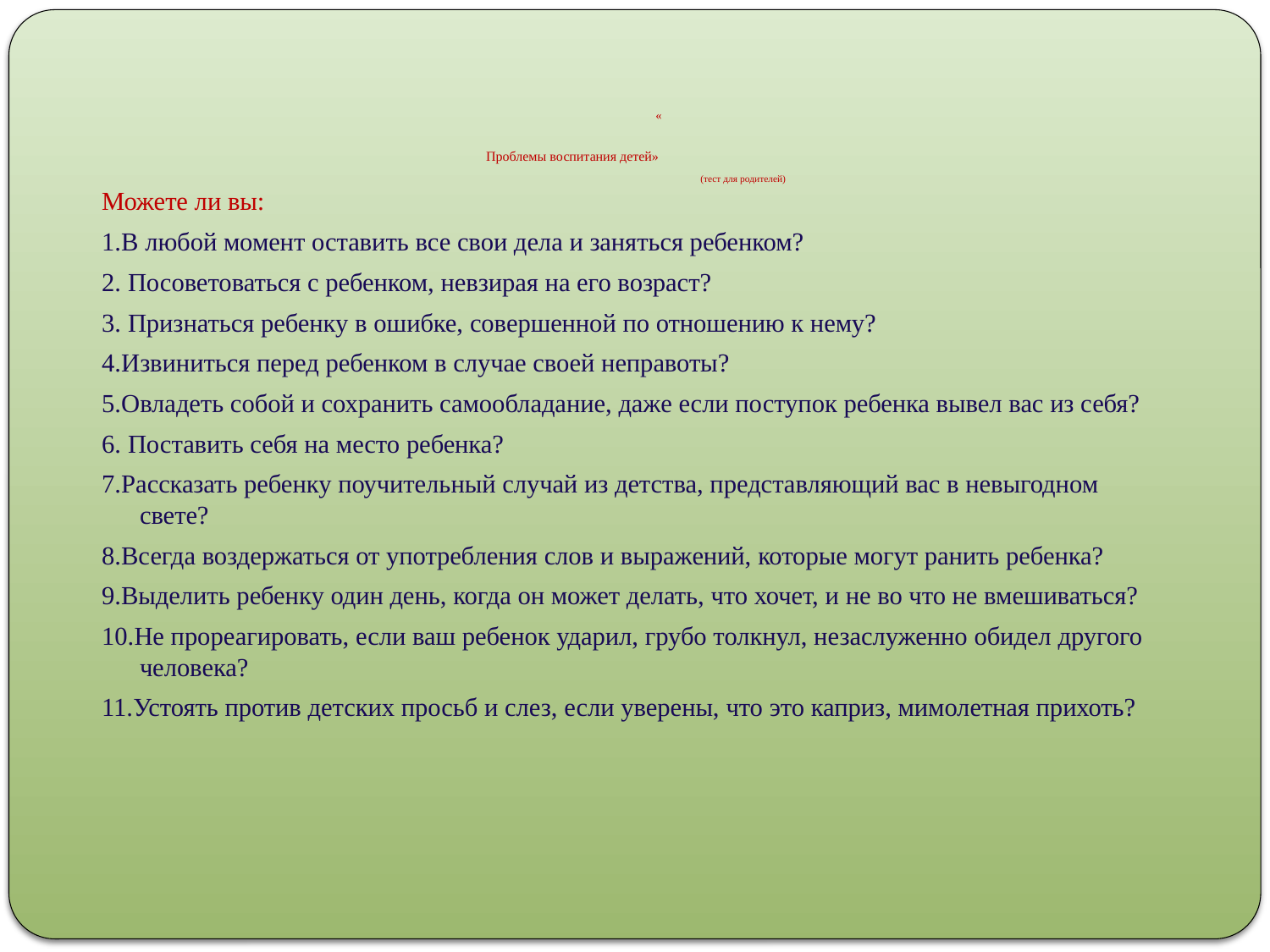

# « Проблемы воспитания детей» (тест для родителей)
Можете ли вы:
1.В любой момент оставить все свои дела и заняться ребенком?
2. Посоветоваться с ребенком, невзирая на его возраст?
3. Признаться ребенку в ошибке, совершенной по отношению к нему?
4.Извиниться перед ребенком в случае своей неправоты?
5.Овладеть собой и сохранить самообладание, даже если поступок ребенка вывел вас из себя?
6. Поставить себя на место ребенка?
7.Рассказать ребенку поучительный случай из детства, представляющий вас в невыгодном свете?
8.Всегда воздержаться от употребления слов и выражений, которые могут ранить ребенка?
9.Выделить ребенку один день, когда он может делать, что хочет, и не во что не вмешиваться?
10.Не прореагировать, если ваш ребенок ударил, грубо толкнул, незаслуженно обидел другого человека?
11.Устоять против детских просьб и слез, если уверены, что это каприз, мимолетная прихоть?